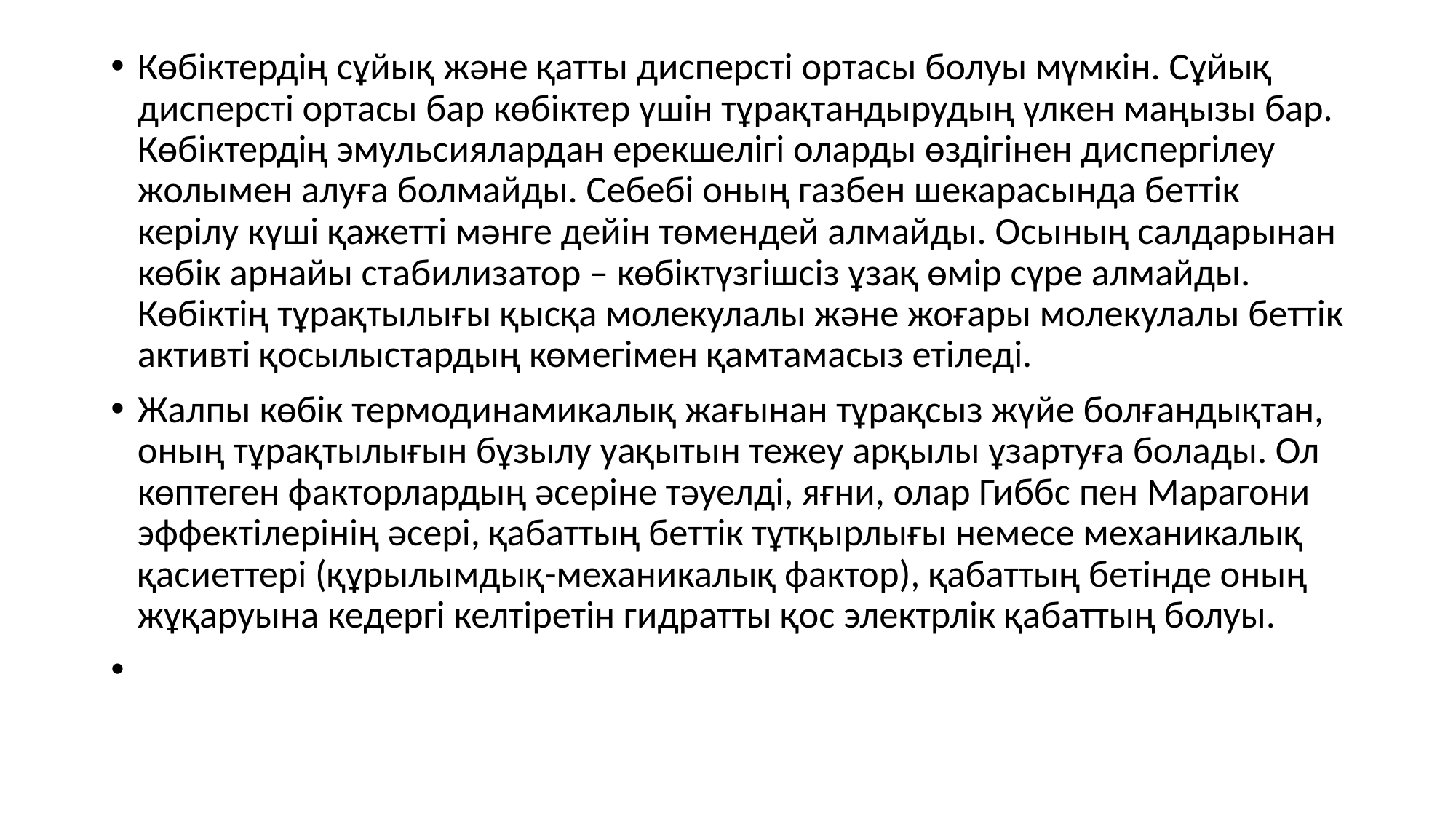

Көбiктердiң сұйық және қатты дисперстi ортасы болуы мүмкiн. Сұйық дисперстi ортасы бар көбiктер үшiн тұрақтандырудың үлкен маңызы бар. Көбiктердiң эмульсиялардан ерекшелiгi оларды өздiгiнен диспергiлеу жолымен алуға болмайды. Себебi оның газбен шекарасында беттiк керiлу күшi қажеттi мәнге дейiн төмендей алмайды. Осының салдарынан көбiк арнайы стабилизатор – көбiктүзгiшсiз ұзақ өмiр сүре алмайды. Көбiктiң тұрақтылығы қысқа молекулалы және жоғары молекулалы беттiк активтi қосылыстардың көмегiмен қамтамасыз етiледi.
Жалпы көбік термодинамикалық жағынан тұрақсыз жүйе болғандықтан, оның тұрақтылығын бұзылу уақытын тежеу арқылы ұзартуға болады. Ол көптеген факторлардың әсеріне тәуелді, яғни, олар Гиббс пен Марагони эффектілерінің әсері, қабаттың беттік тұтқырлығы немесе механикалық қасиеттері (құрылымдық-механикалық фактор), қабаттың бетінде оның жұқаруына кедергі келтіретін гидратты қос электрлік қабаттың болуы.